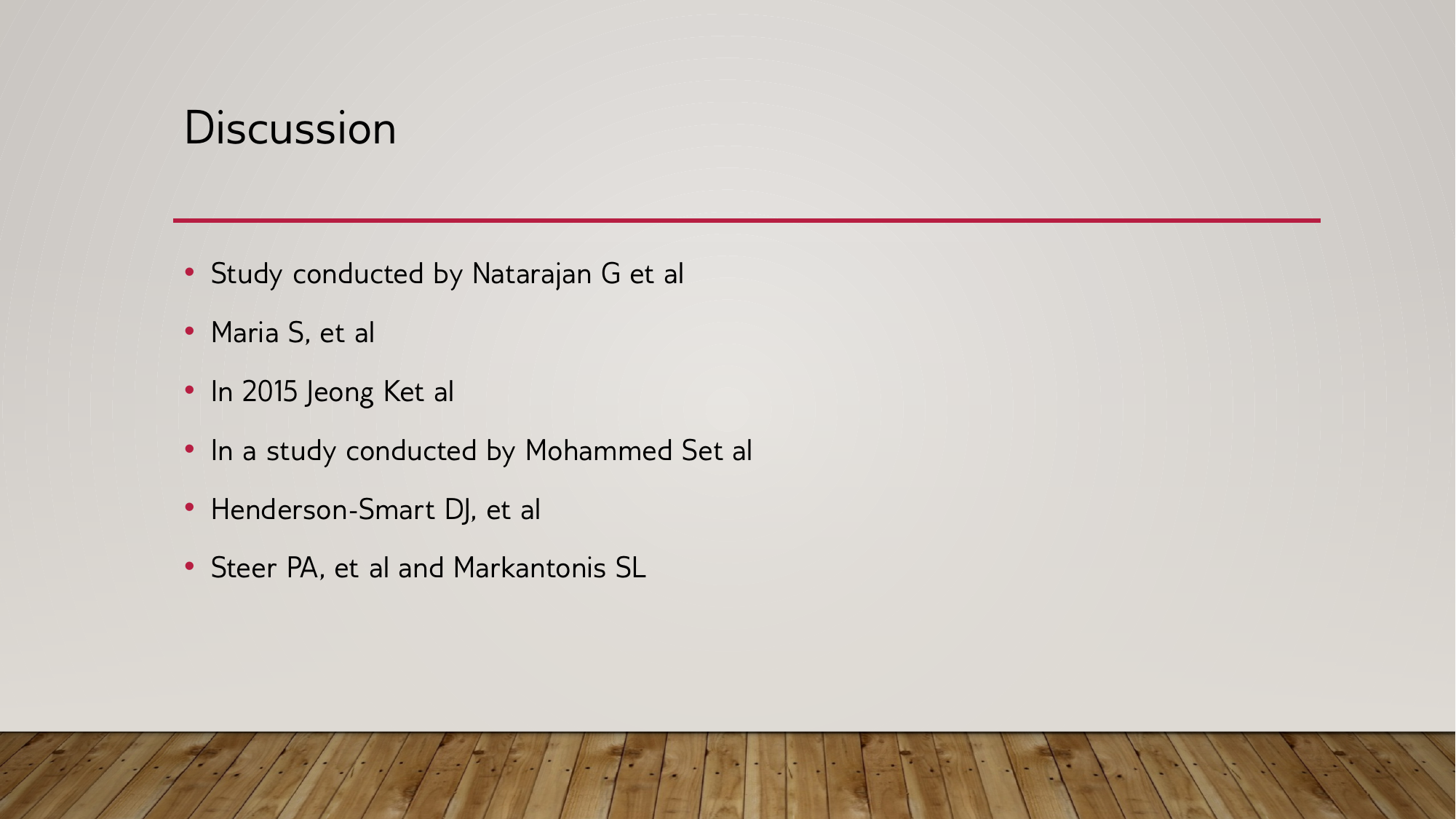

# Discussion
Study conducted by Natarajan G et al
Maria S, et al
In 2015 Jeong Ket al
In a study conducted by Mohammed Set al
Henderson-Smart DJ, et al
Steer PA, et al and Markantonis SL